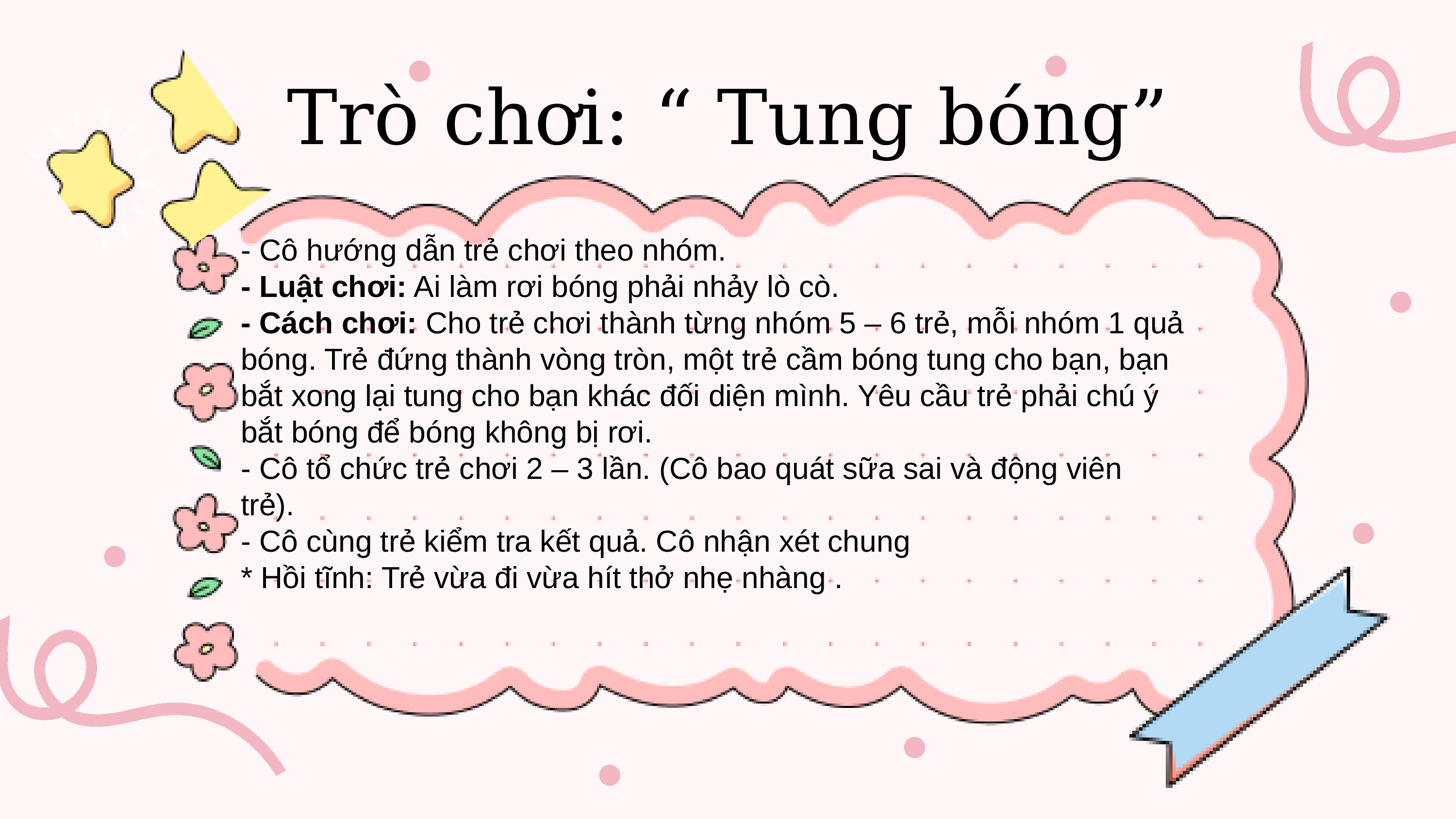

Trò chơi: “ Tung bóng”

- Cô hướng dẫn trẻ chơi theo nhóm.
- Luật chơi: Ai làm rơi bóng phải nhảy lò cò.
- Cách chơi: Cho trẻ chơi thành từng nhóm 5 – 6 trẻ, mỗi nhóm 1 quả bóng. Trẻ đứng thành vòng tròn, một trẻ cầm bóng tung cho bạn, bạn bắt xong lại tung cho bạn khác đối diện mình. Yêu cầu trẻ phải chú ý bắt bóng để bóng không bị rơi.
- Cô tổ chức trẻ chơi 2 – 3 lần. (Cô bao quát sữa sai và động viên trẻ).
- Cô cùng trẻ kiểm tra kết quả. Cô nhận xét chung
* Hồi tĩnh: Trẻ vừa đi vừa hít thở nhẹ nhàng .